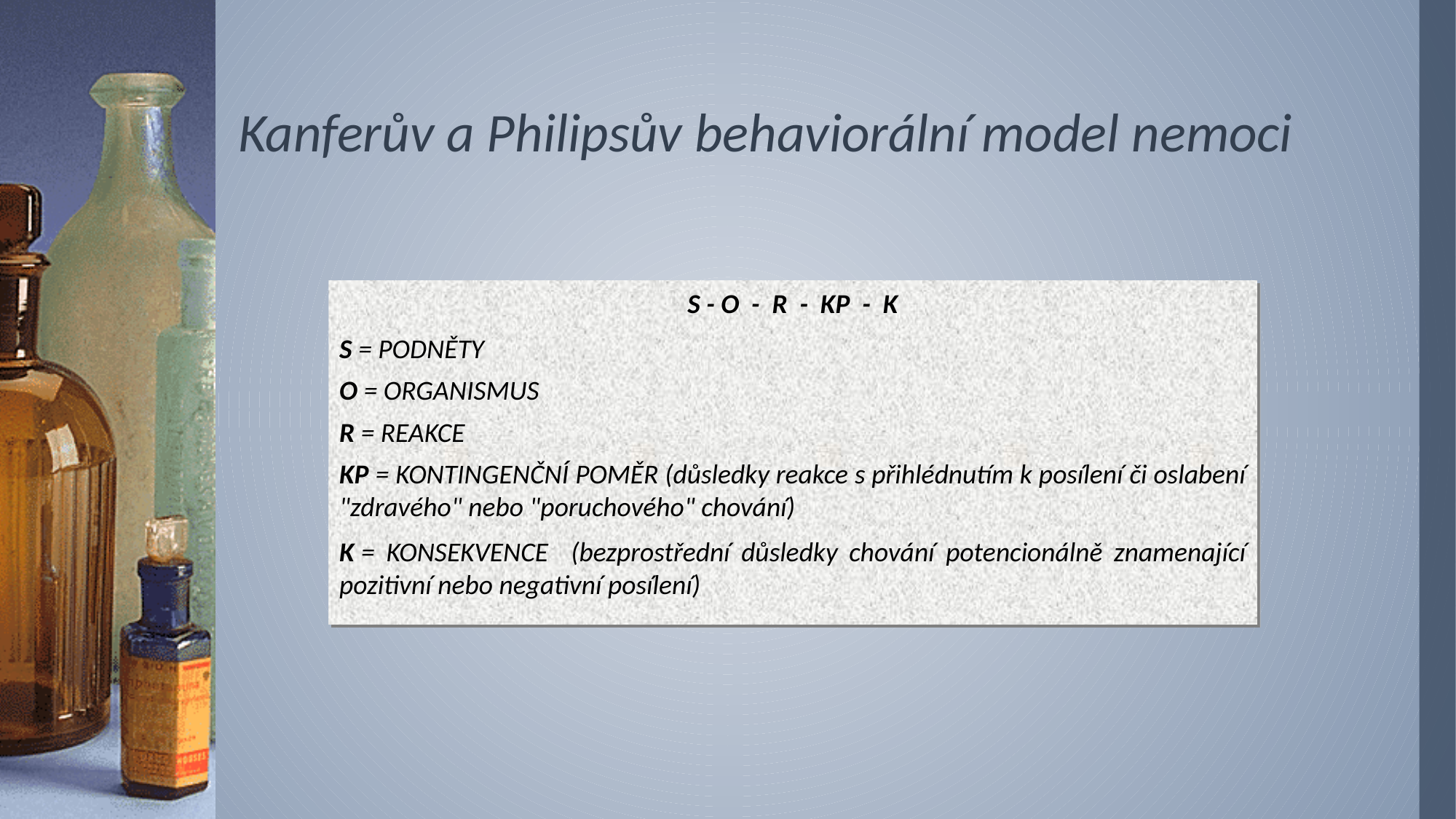

# Kanferův a Philipsův behaviorální model nemoci

S - O  -  R  -  KP  -  K
S = PODNĚTY
O = ORGANISMUS
R = REAKCE
KP = KONTINGENČNÍ POMĚR (důsledky reakce s přihlédnutím k posílení či oslabení "zdravého" nebo "poruchového" chování)
K = KONSEKVENCE  (bezprostřední důsledky chování potencionálně znamenající pozitivní nebo negativní posílení)